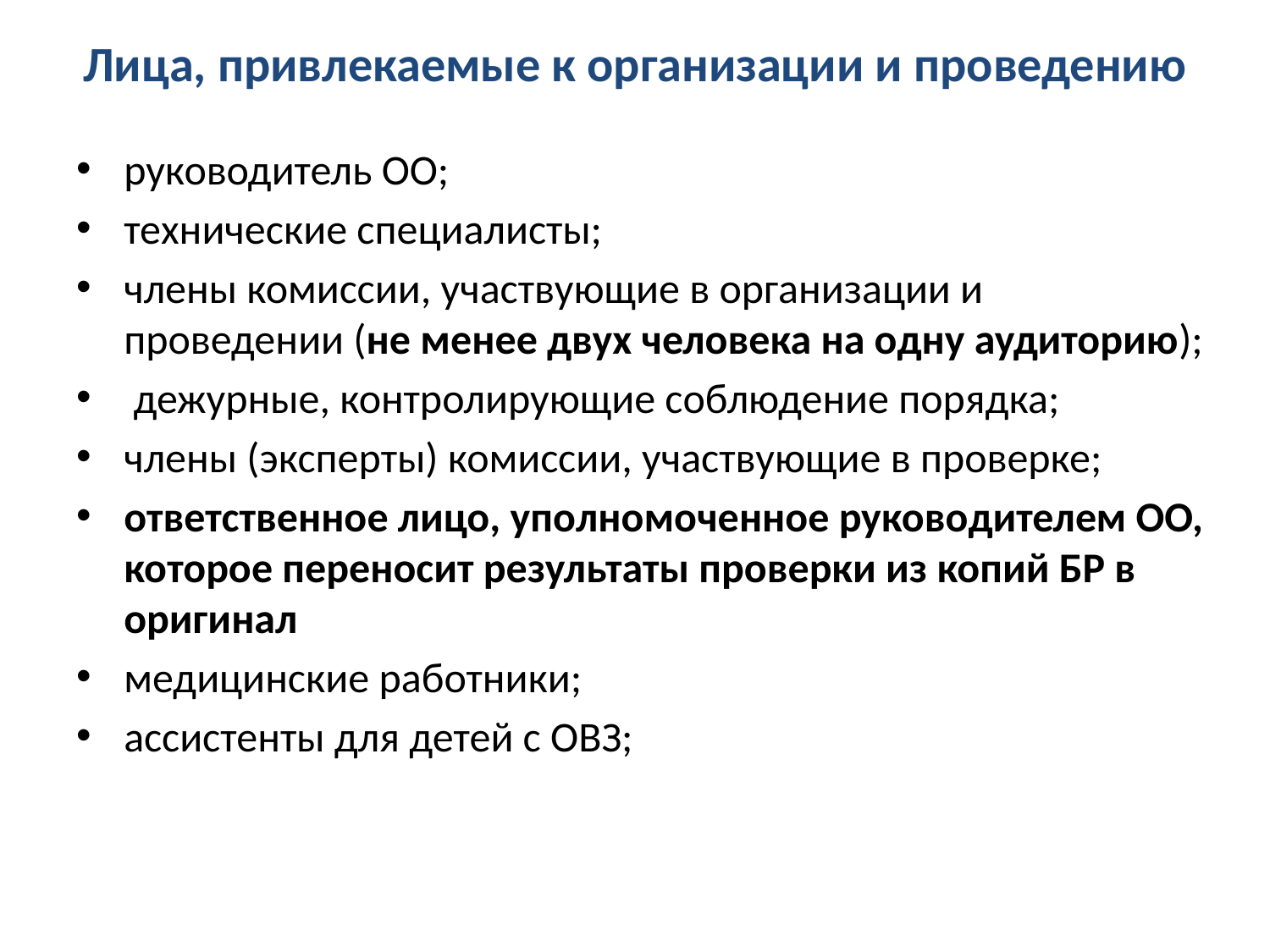

# Лица, привлекаемые к организации и проведению
руководитель ОО;
технические специалисты;
члены комиссии, участвующие в организации и проведении (не менее двух человека на одну аудиторию);
 дежурные, контролирующие соблюдение порядка;
члены (эксперты) комиссии, участвующие в проверке;
ответственное лицо, уполномоченное руководителем ОО, которое переносит результаты проверки из копий БР в оригинал
медицинские работники;
ассистенты для детей с ОВЗ;